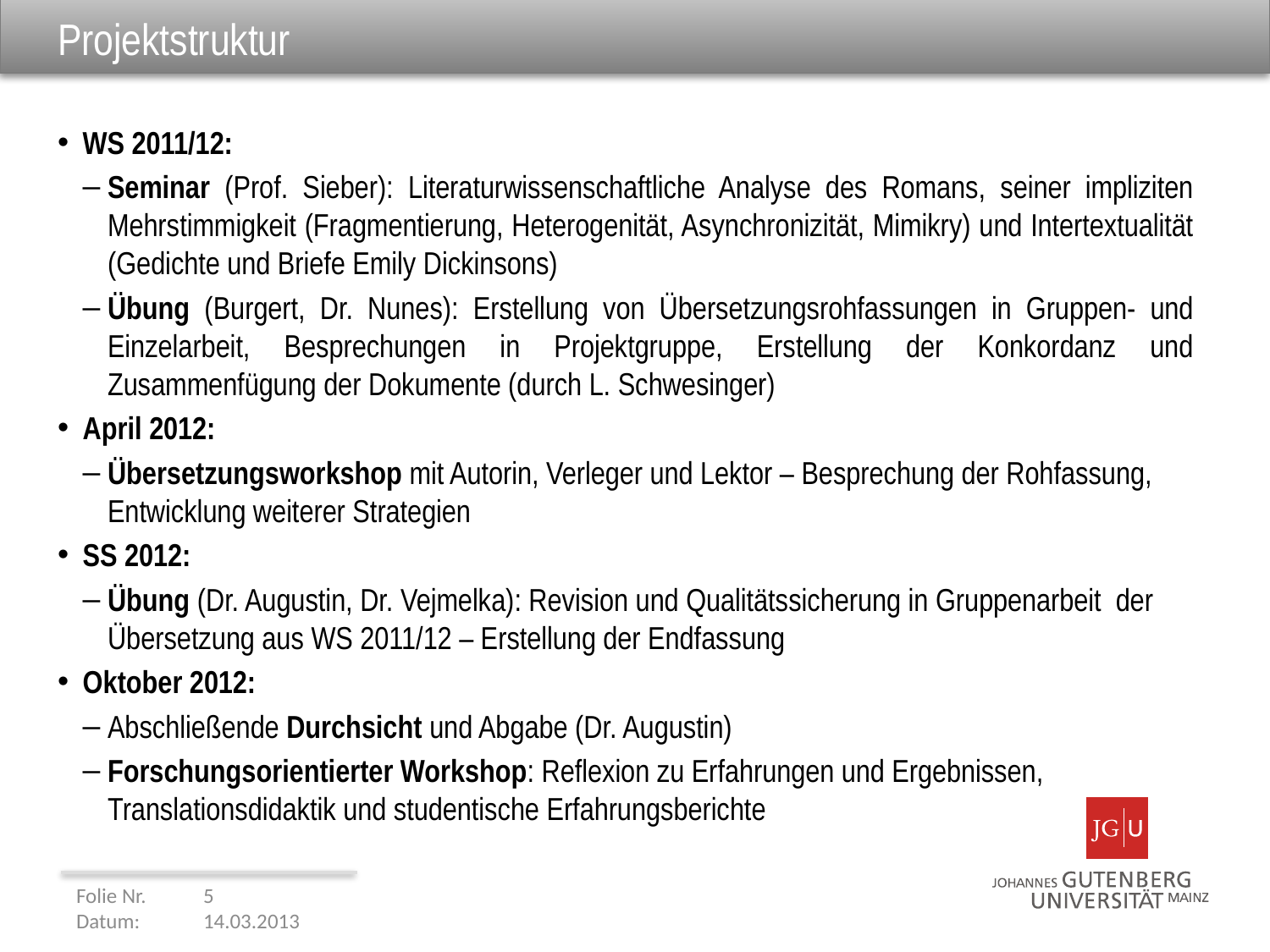

# Projektstruktur
WS 2011/12:
Seminar (Prof. Sieber): Literaturwissenschaftliche Analyse des Romans, seiner impliziten Mehrstimmigkeit (Fragmentierung, Heterogenität, Asynchronizität, Mimikry) und Intertextualität (Gedichte und Briefe Emily Dickinsons)
Übung (Burgert, Dr. Nunes): Erstellung von Übersetzungsrohfassungen in Gruppen- und Einzelarbeit, Besprechungen in Projektgruppe, Erstellung der Konkordanz und Zusammenfügung der Dokumente (durch L. Schwesinger)
April 2012:
Übersetzungsworkshop mit Autorin, Verleger und Lektor – Besprechung der Rohfassung, Entwicklung weiterer Strategien
SS 2012:
Übung (Dr. Augustin, Dr. Vejmelka): Revision und Qualitätssicherung in Gruppenarbeit  der Übersetzung aus WS 2011/12 – Erstellung der Endfassung
Oktober 2012:
Abschließende Durchsicht und Abgabe (Dr. Augustin)
Forschungsorientierter Workshop: Reflexion zu Erfahrungen und Ergebnissen, Translationsdidaktik und studentische Erfahrungsberichte
Folie Nr. 	5
Datum: 	14.03.2013